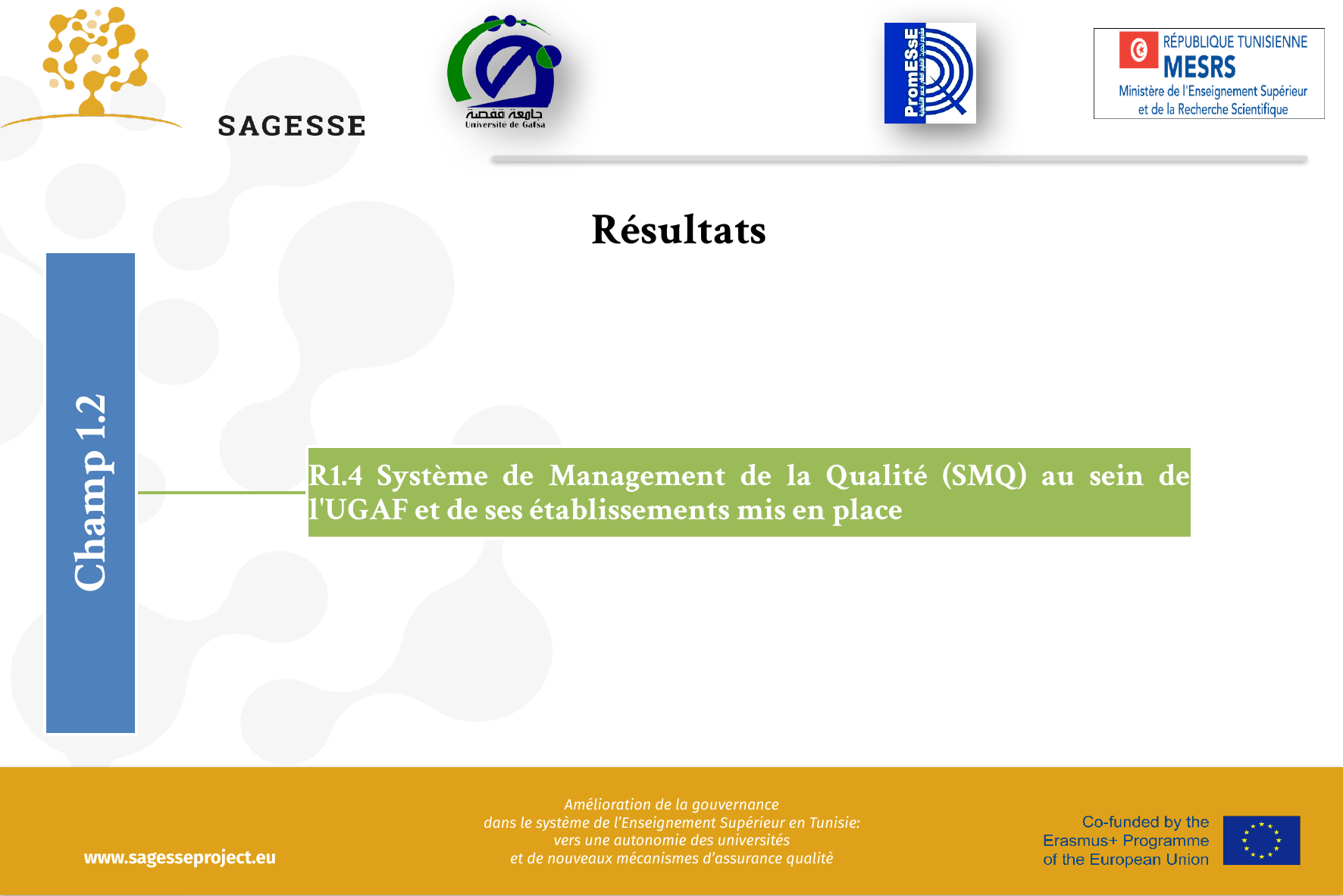

Résultats

Champ 1.2
R1.4 Système de Management de la Qualité (SMQ) au sein de l'UGAF et de ses établissements mis en place